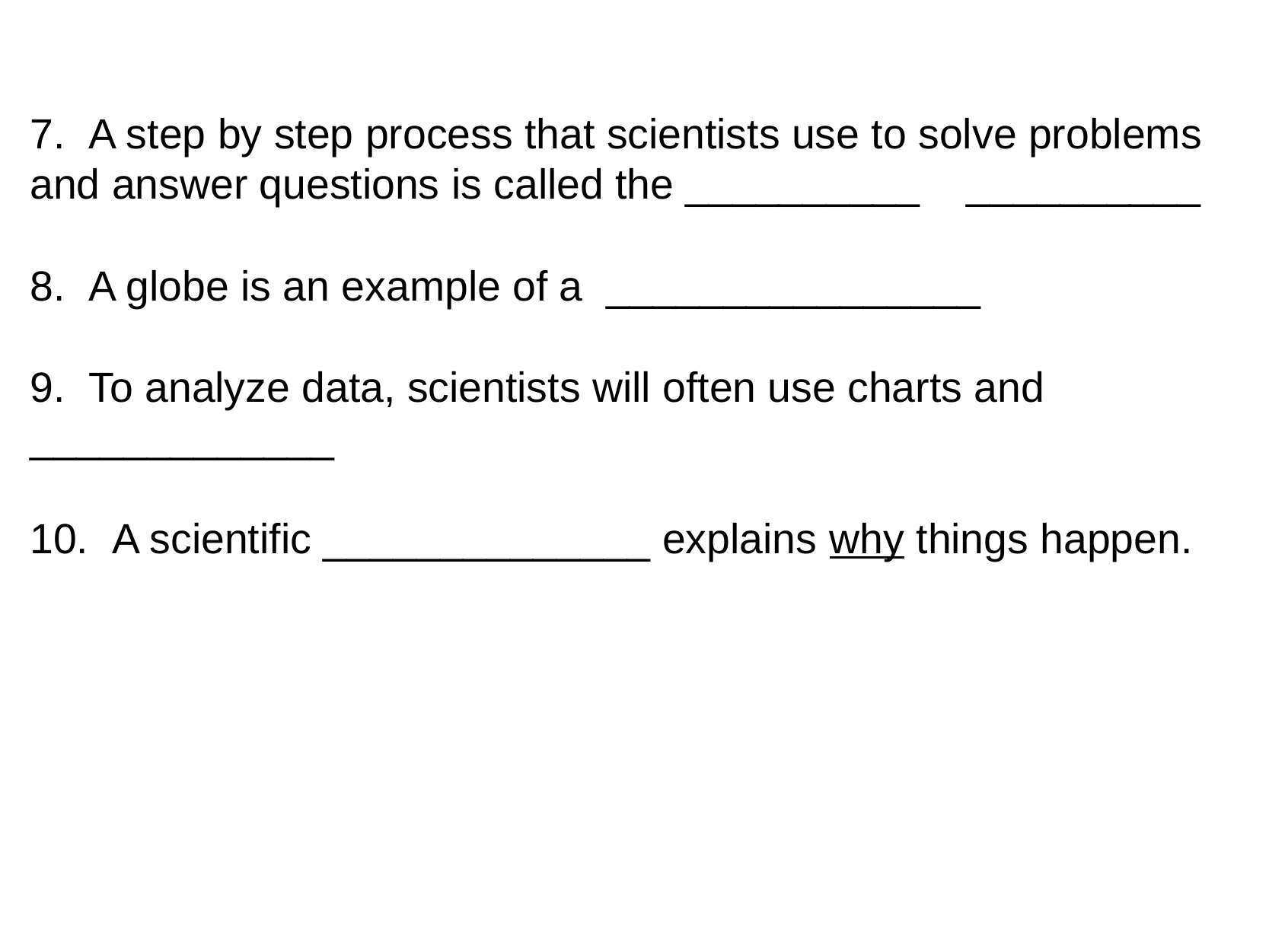

7.  A step by step process that scientists use to solve problems and answer questions is called the __________    __________

8.  A globe is an example of a  ________________

9.  To analyze data, scientists will often use charts and _____________

10.  A scientific ______________ explains why things happen.